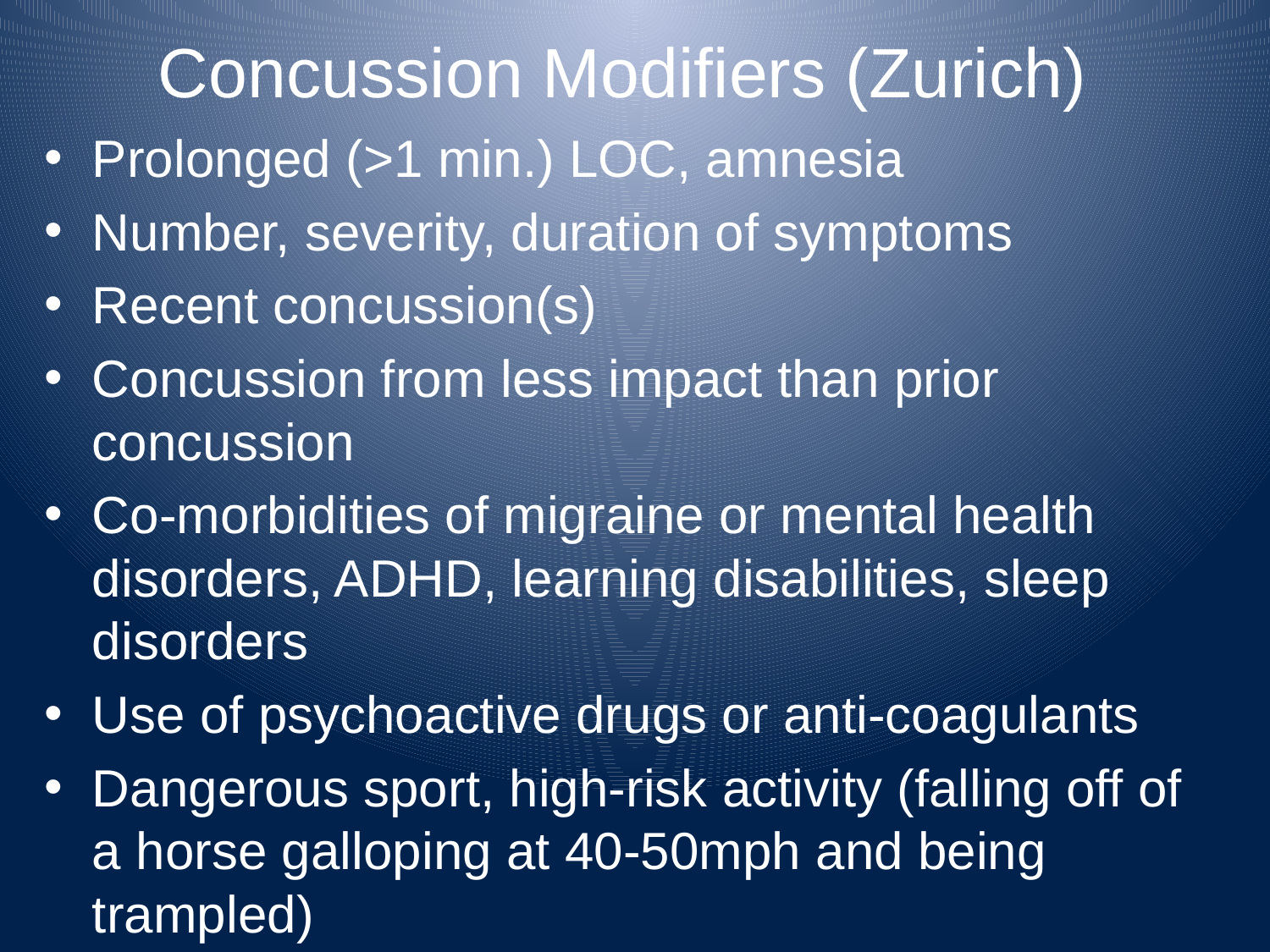

# Concussion Modifiers (Zurich)
Prolonged (>1 min.) LOC, amnesia
Number, severity, duration of symptoms
Recent concussion(s)
Concussion from less impact than prior concussion
Co-morbidities of migraine or mental health disorders, ADHD, learning disabilities, sleep disorders
Use of psychoactive drugs or anti-coagulants
Dangerous sport, high-risk activity (falling off of a horse galloping at 40-50mph and being trampled)